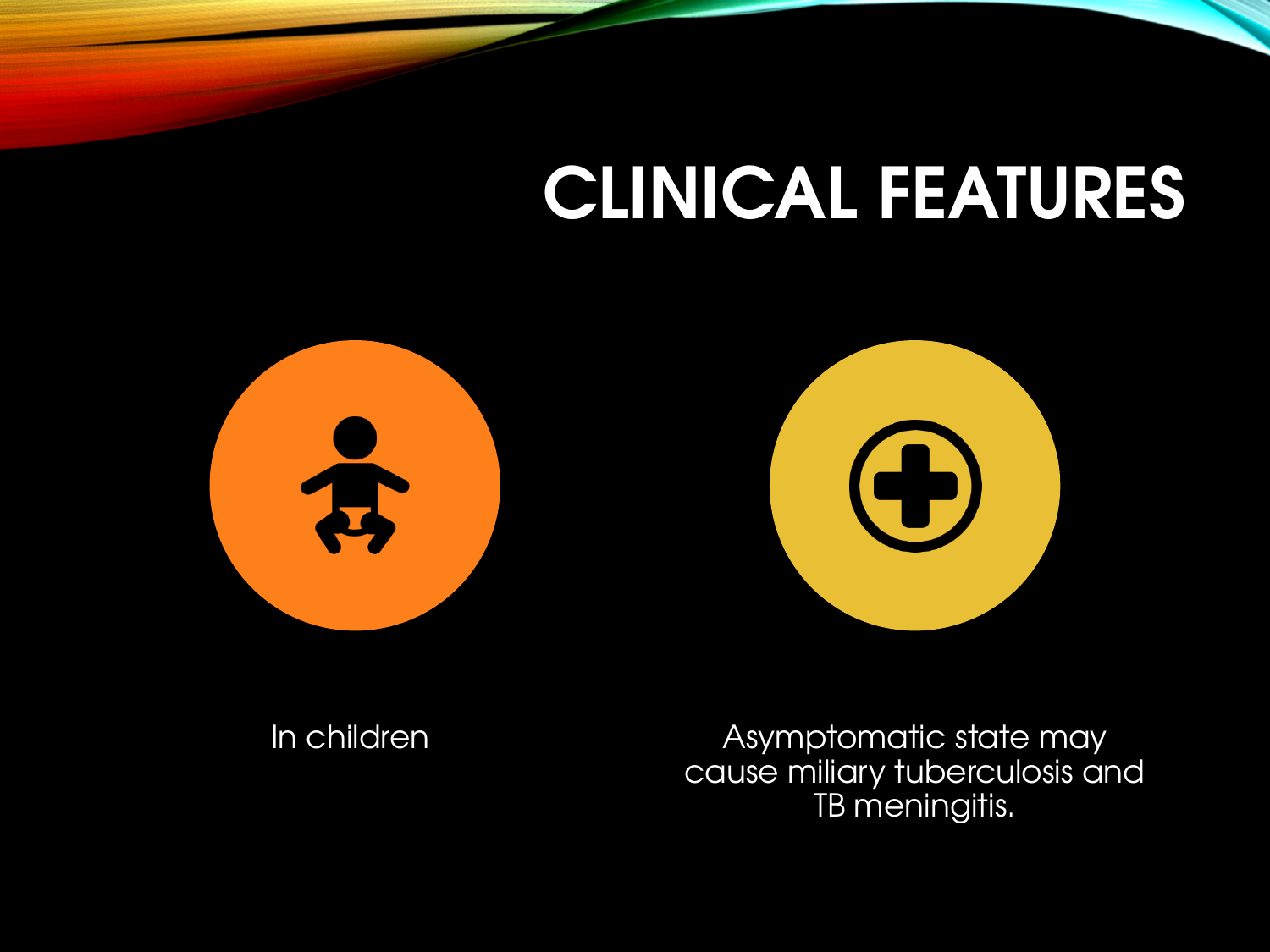

# Clinical Features
In children
Asymptomatic state may cause miliary tuberculosis and TB meningitis.